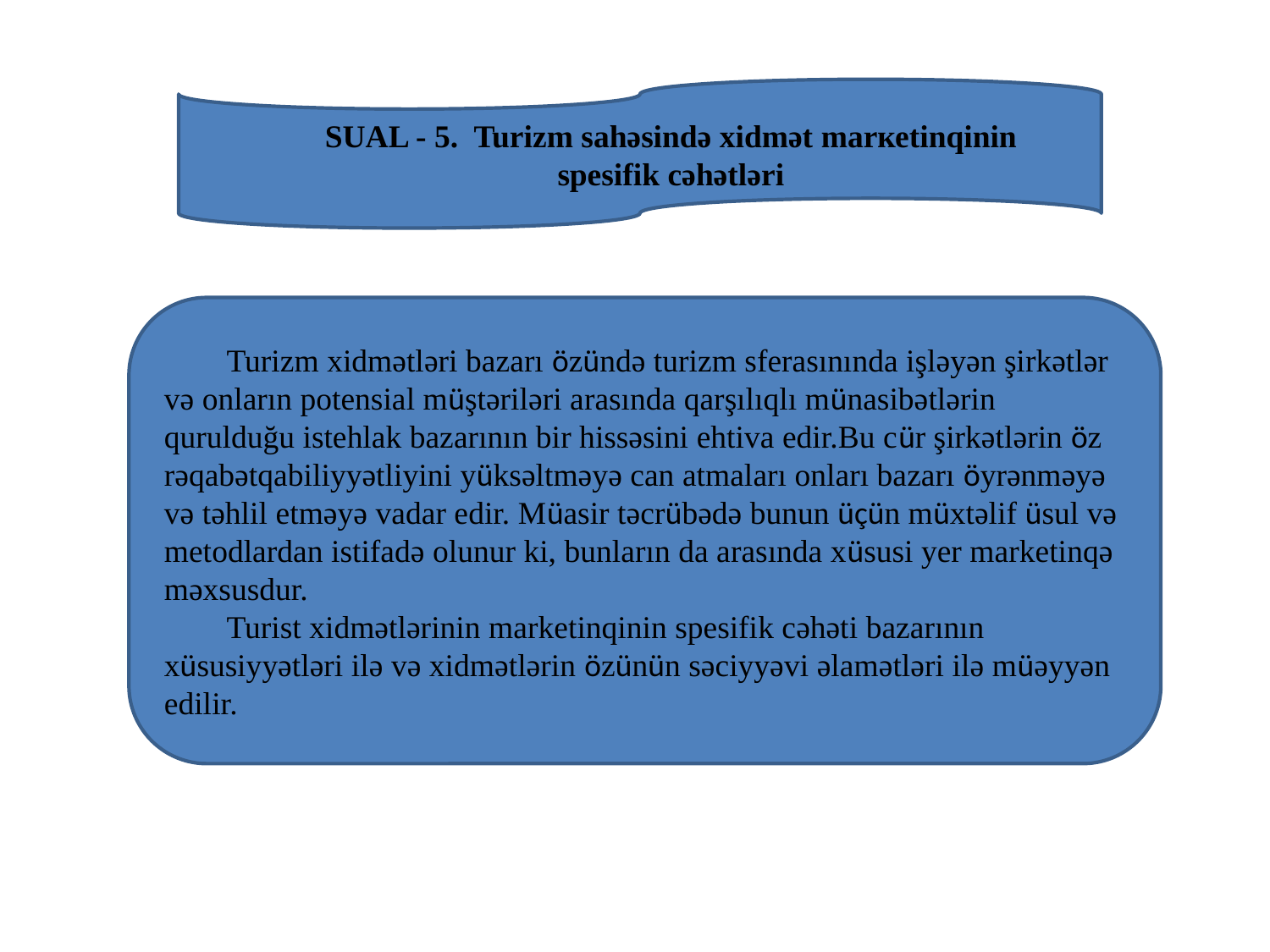

SUAL - 5.  Turizm sahəsində xidmət mаrкеtinqinin
spesifik cəhətləri
Turizm xidmətləri bazarı özündə turizm sferasınında işləyən şirkətlər və onların potensial müştəriləri arasında qarşılıqlı münasibətlərin qurulduğu istehlak bazarının bir hissəsini ehtiva edir.Bu cür şirkətlərin öz rəqabətqabiliyyətliyini yüksəltməyə can atmaları onları bazarı öyrənməyə və təhlil etməyə vadar edir. Müasir təcrübədə bunun üçün müxtəlif üsul və metodlardan istifadə olunur ki, bunların da arasında xüsusi yer marketinqə məxsusdur.
Turist xidmətlərinin marketinqinin spesifik cəhəti bazarının xüsusiyyətləri ilə və xidmətlərin özünün səciyyəvi əlamətləri ilə müəyyən edilir.